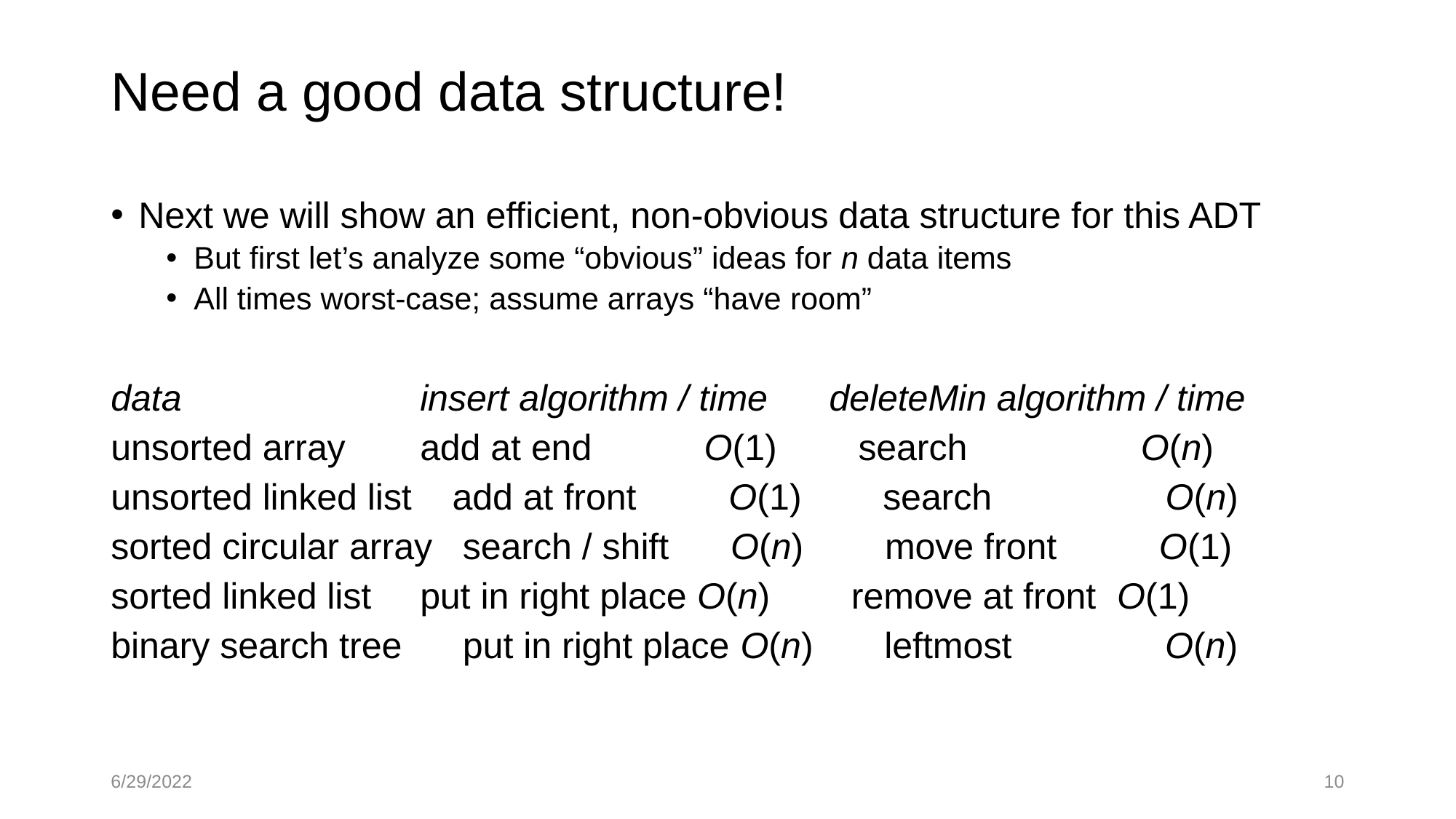

# Need a good data structure!
Next we will show an efficient, non-obvious data structure for this ADT
But first let’s analyze some “obvious” ideas for n data items
All times worst-case; assume arrays “have room”

data	  	     	insert algorithm / time      deleteMin algorithm / time
unsorted array	add at end           O(1)        search                 O(n)
unsorted linked list    add at front         O(1)        search                 O(n)
sorted circular array   search / shift      O(n)        move front          O(1)
sorted linked list	put in right place O(n)        remove at front  O(1)
binary search tree      put in right place O(n)       leftmost               O(n)
6/29/2022
10